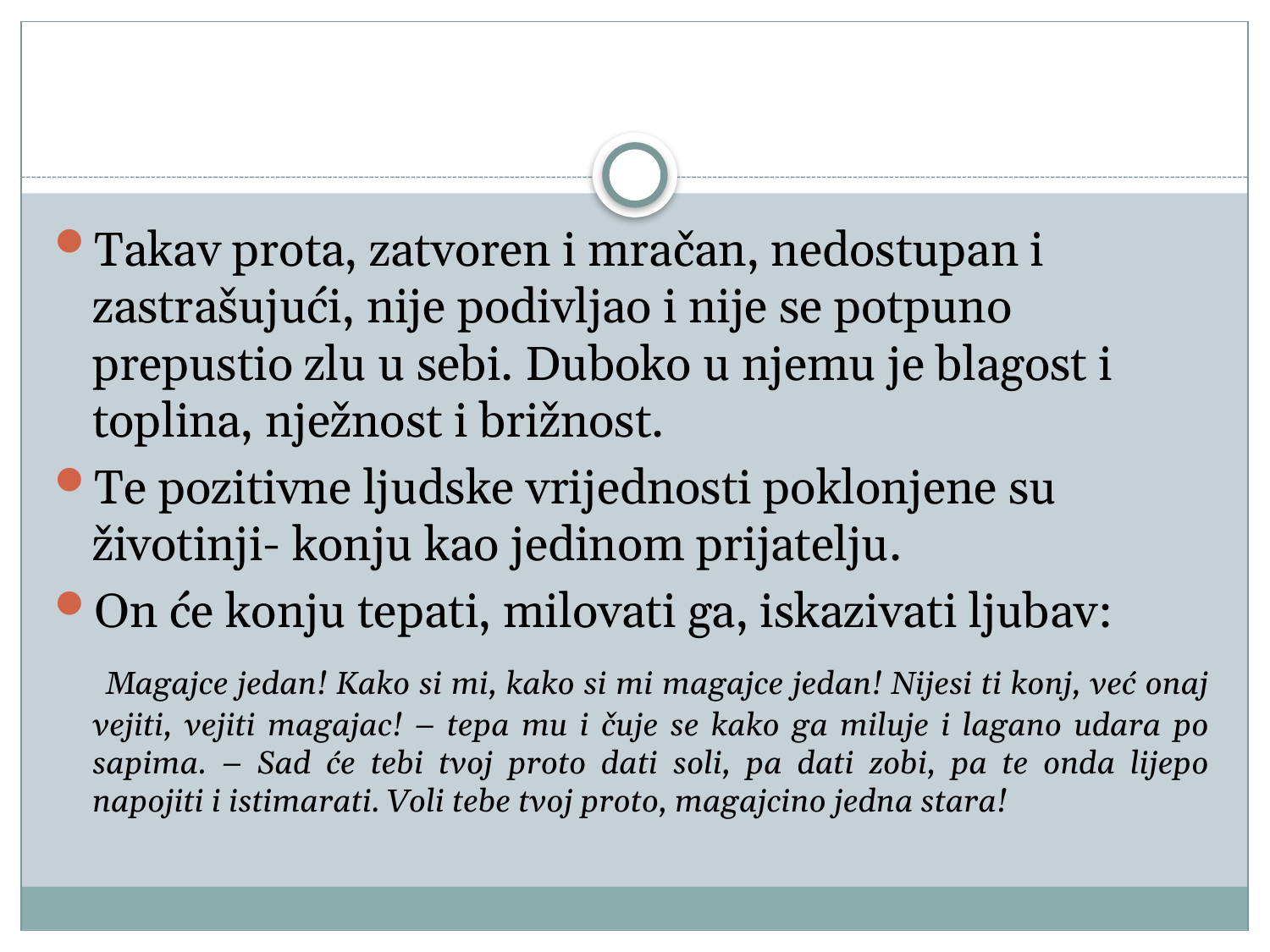

Takav prota, zatvoren i mračan, nedostupan i zastrašujući, nije podivljao i nije se potpuno prepustio zlu u sebi. Duboko u njemu je blagost i toplina, nježnost i brižnost.
Te pozitivne ljudske vrijednosti poklonjene su životinji- konju kao jedinom prijatelju.
On će konju tepati, milovati ga, iskazivati ljubav:
    Magajce jedan! Kako si mi, kako si mi magajce jedan! Nijesi ti konj, već onaj vejiti, vejiti magajac! – tepa mu i čuje se kako ga miluje i lagano udara po sapima. – Sad će tebi tvoj proto dati soli, pa dati zobi, pa te onda lijepo napojiti i istimarati. Voli tebe tvoj proto, magajcino jedna stara!